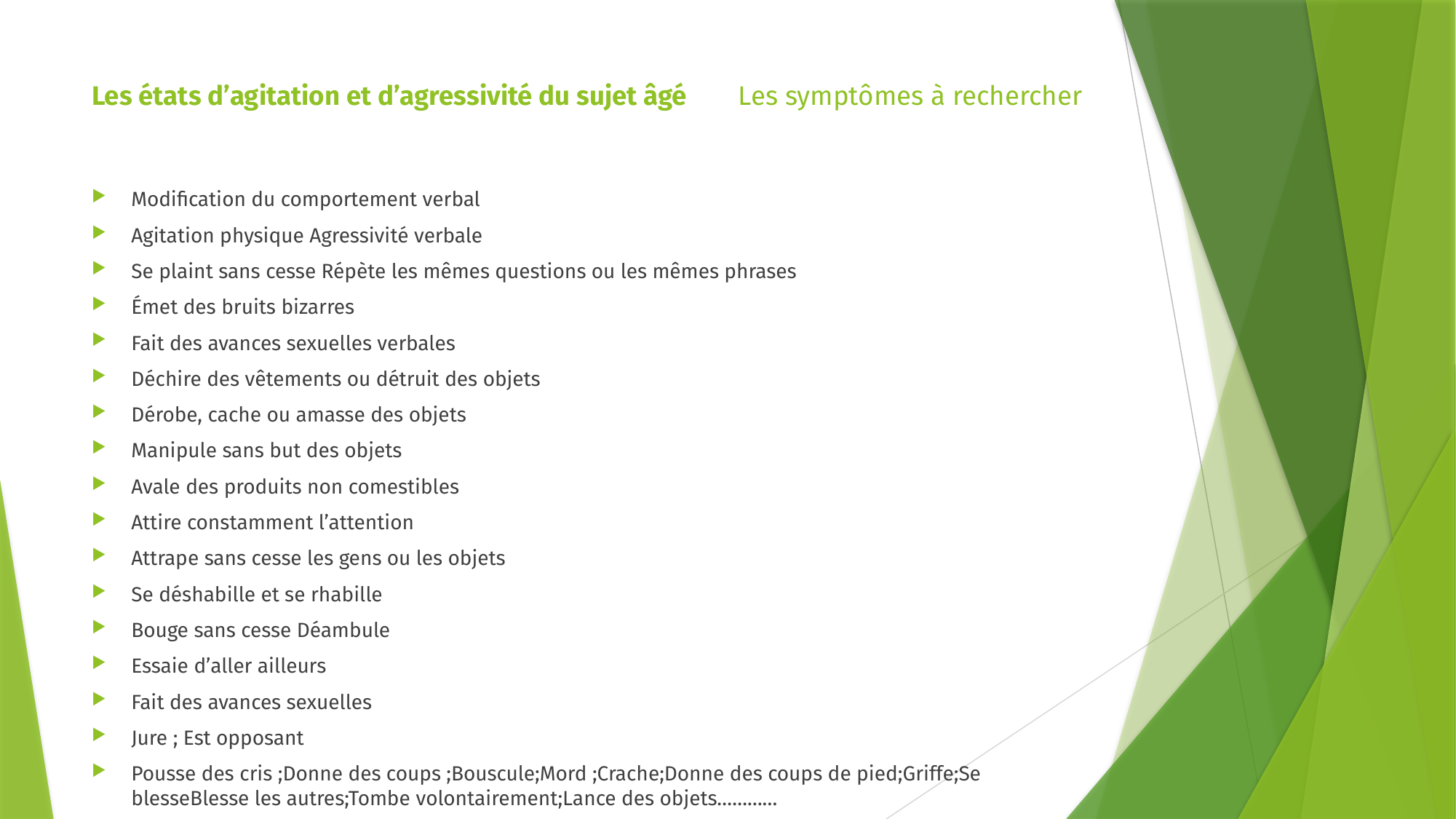

# Les états d’agitation et d’agressivité du sujet âgé        Les symptômes à rechercher
Modification du comportement verbal
Agitation physique Agressivité verbale
Se plaint sans cesse Répète les mêmes questions ou les mêmes phrases
Émet des bruits bizarres
Fait des avances sexuelles verbales
Déchire des vêtements ou détruit des objets
Dérobe, cache ou amasse des objets
Manipule sans but des objets
Avale des produits non comestibles
Attire constamment l’attention
Attrape sans cesse les gens ou les objets
Se déshabille et se rhabille
Bouge sans cesse Déambule
Essaie d’aller ailleurs
Fait des avances sexuelles
Jure ; Est opposant
Pousse des cris ;Donne des coups ;Bouscule;Mord ;Crache;Donne des coups de pied;Griffe;Se blesseBlesse les autres;Tombe volontairement;Lance des objets…………